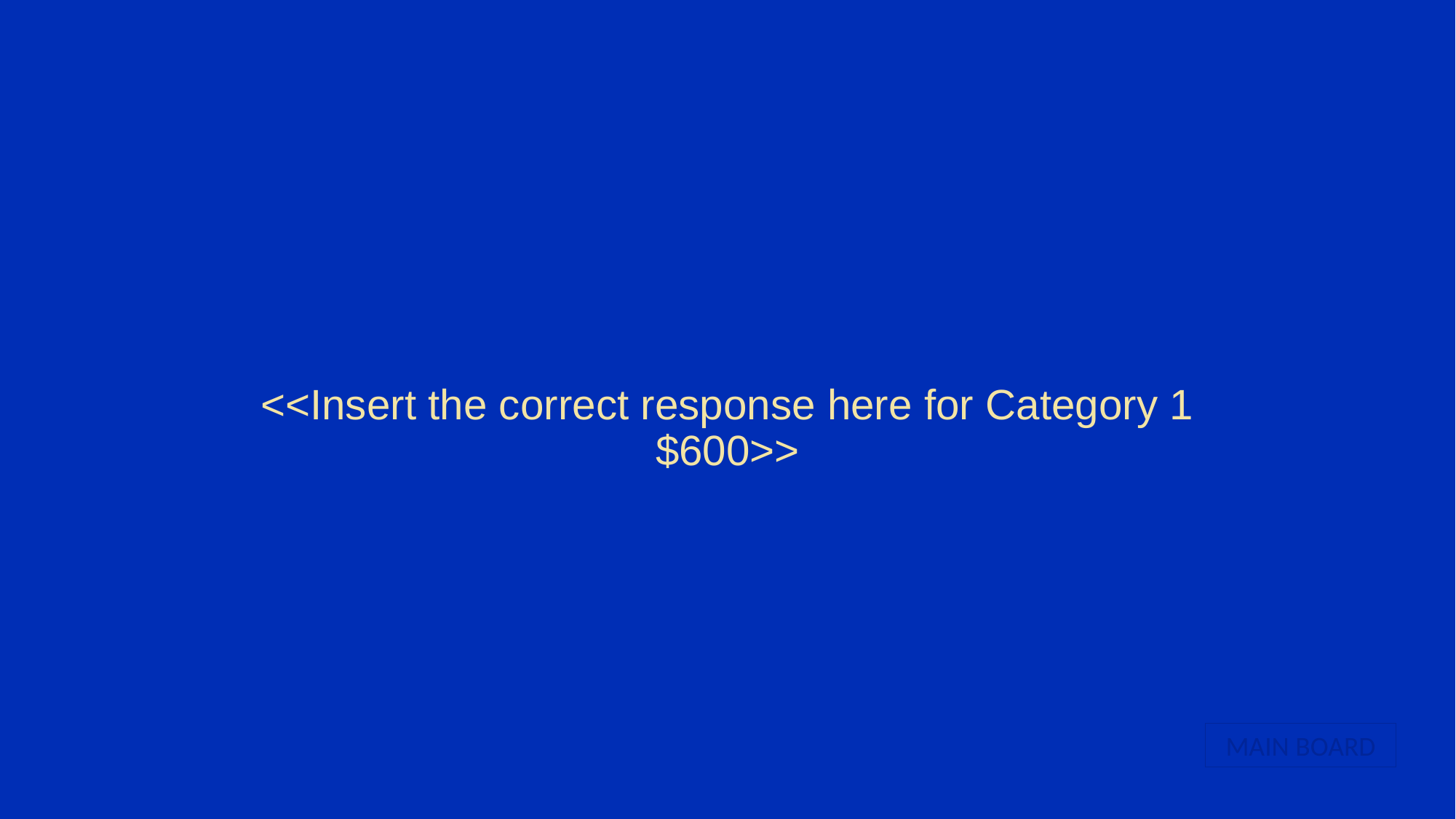

# <<Insert the correct response here for Category 1 $600>>
MAIN BOARD